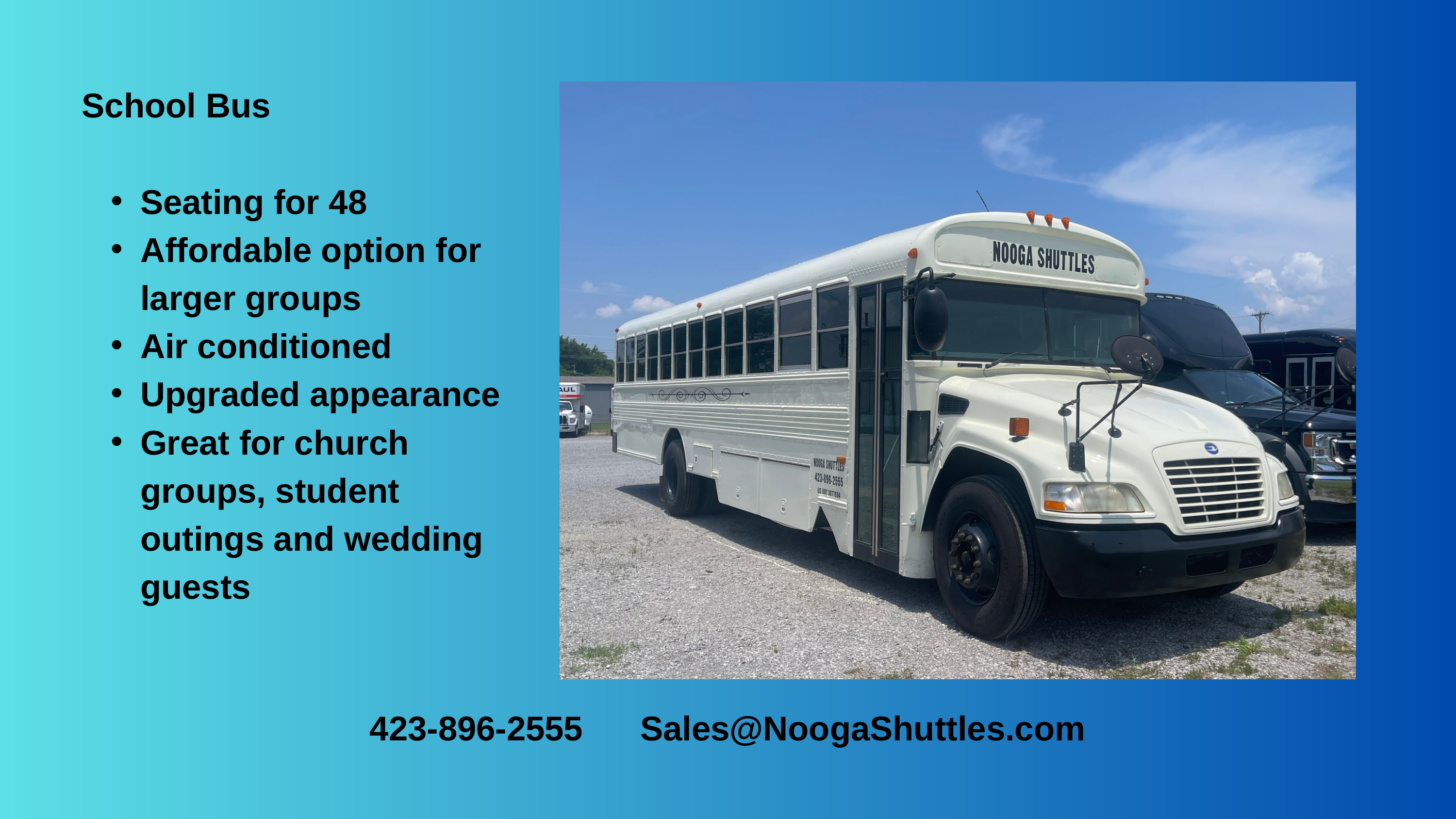

School Bus

Seating for 48
Affordable option for larger groups
Air conditioned
Upgraded appearance
Great for church groups, student outings and wedding guests

423-896-2555      Sales@NoogaShuttles.com